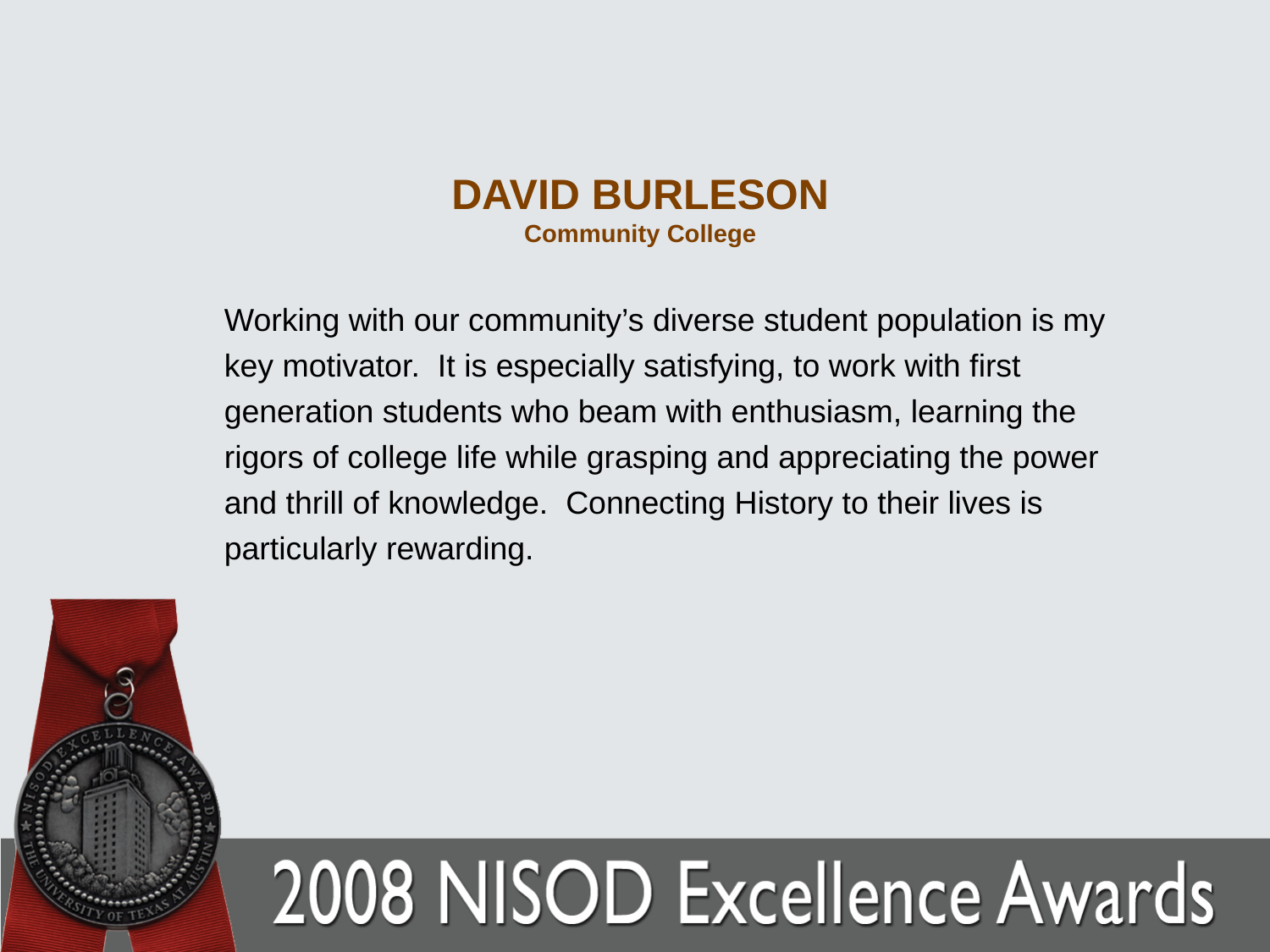

# DAVID BURLESON Community College
Working with our community’s diverse student population is my key motivator.  It is especially satisfying, to work with first generation students who beam with enthusiasm, learning the rigors of college life while grasping and appreciating the power and thrill of knowledge.  Connecting History to their lives is particularly rewarding.